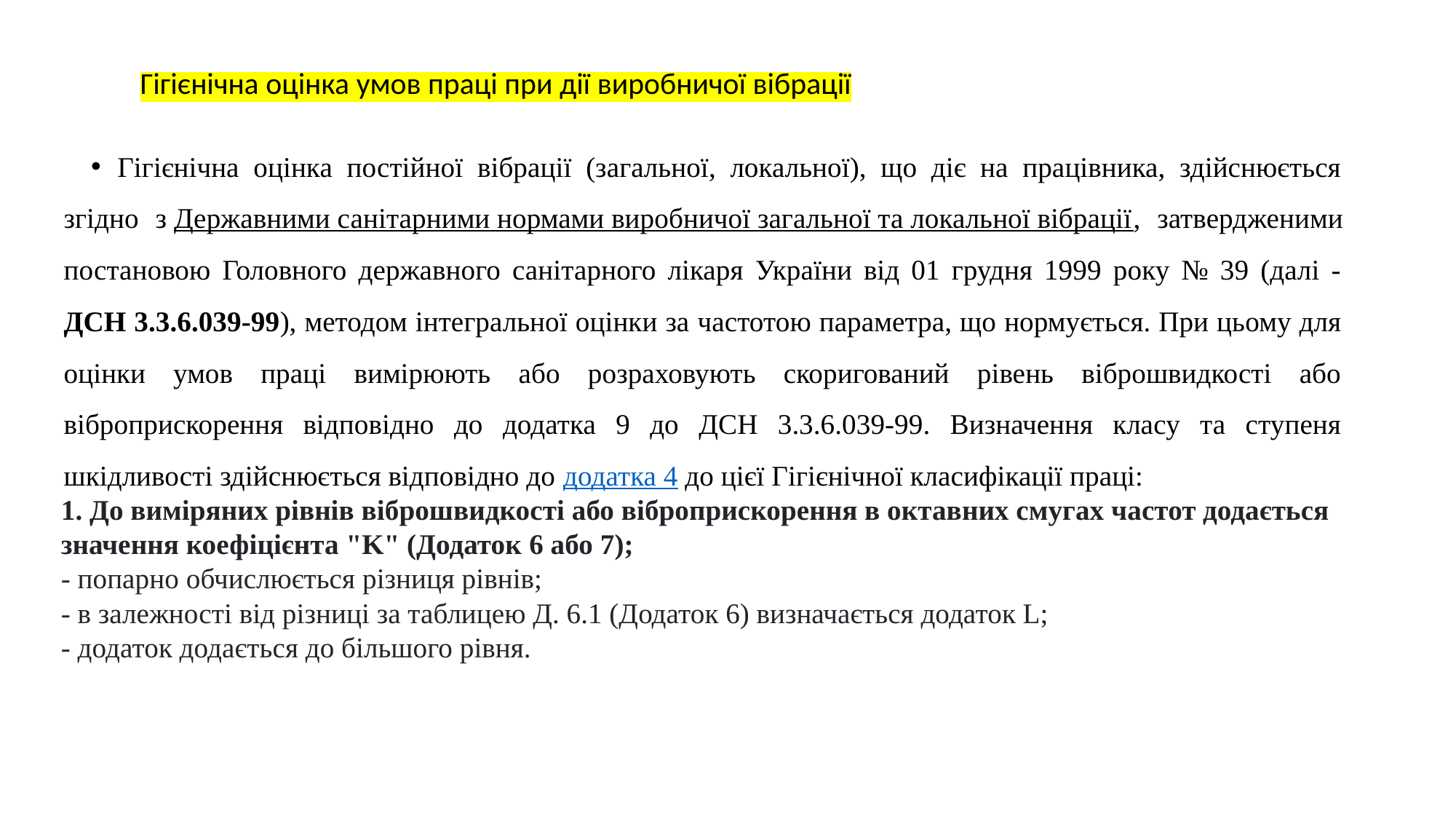

# Гігієнічна оцінка умов праці при дії виробничої вібрації
Гігієнічна оцінка постійної вібрації (загальної, локальної), що діє на працівника, здійснюється згідно з Державними санітарними нормами виробничої загальної та локальної вібрації, затвердженими постановою Головного державного санітарного лікаря України від 01 грудня 1999 року № 39 (далі - ДСН 3.3.6.039-99), методом інтегральної оцінки за частотою параметра, що нормується. При цьому для оцінки умов праці вимірюють або розраховують скоригований рівень віброшвидкості або віброприскорення відповідно до додатка 9 до ДСН 3.3.6.039-99. Визначення класу та ступеня шкідливості здійснюється відповідно до додатка 4 до цієї Гігієнічної класифікації праці:
1. До виміряних рівнів віброшвидкості або віброприскорення в октавних смугах частот додається значення коефіцієнта "K" (Додаток 6 або 7);
- попарно обчислюється різниця рівнів;
- в залежності від різниці за таблицею Д. 6.1 (Додаток 6) визначається додаток L;
- додаток додається до більшого рівня.